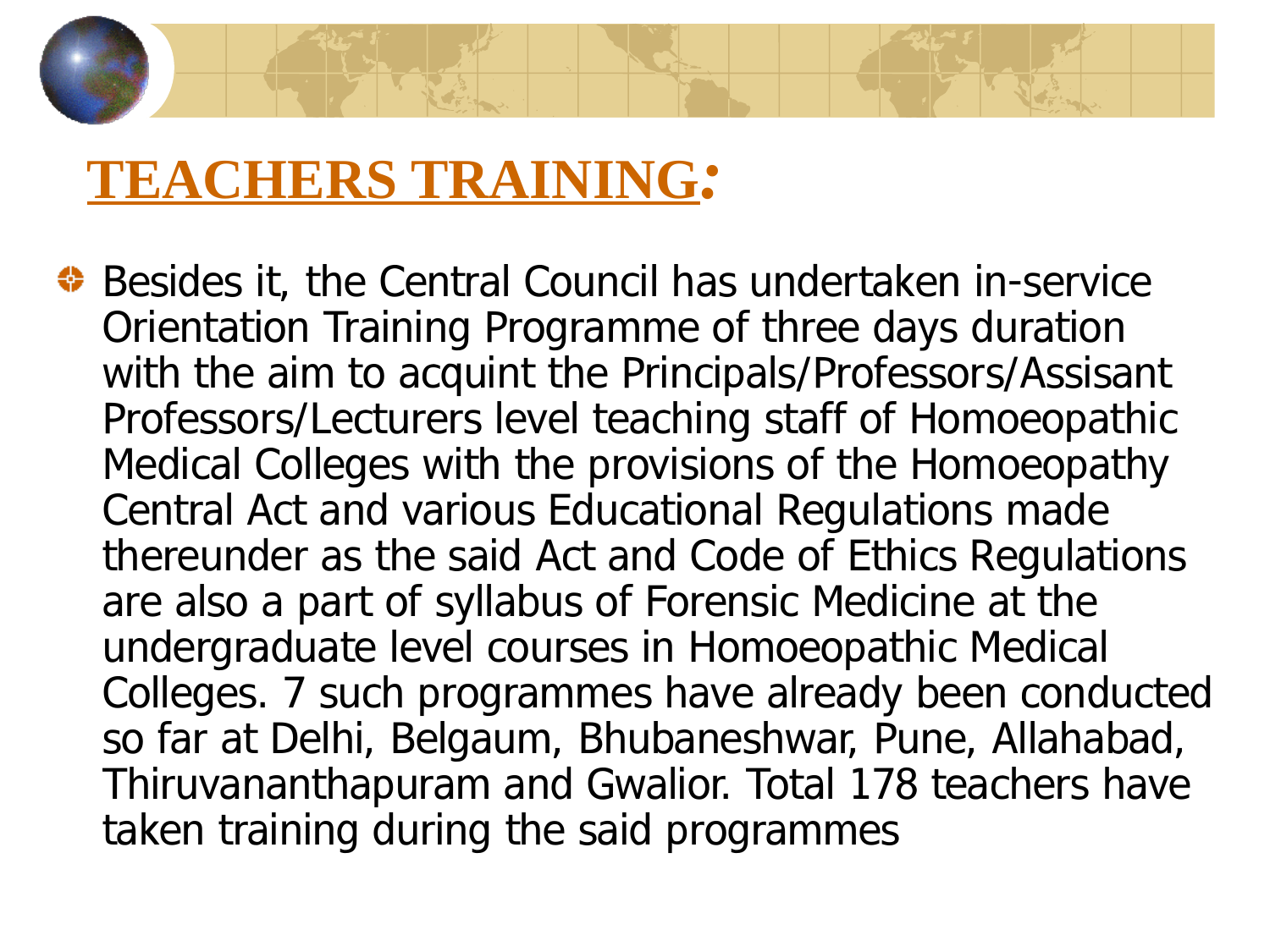

# TEACHERS TRAINING:
Besides it, the Central Council has undertaken in-service Orientation Training Programme of three days duration with the aim to acquint the Principals/Professors/Assisant Professors/Lecturers level teaching staff of Homoeopathic Medical Colleges with the provisions of the Homoeopathy Central Act and various Educational Regulations made thereunder as the said Act and Code of Ethics Regulations are also a part of syllabus of Forensic Medicine at the undergraduate level courses in Homoeopathic Medical Colleges. 7 such programmes have already been conducted so far at Delhi, Belgaum, Bhubaneshwar, Pune, Allahabad, Thiruvananthapuram and Gwalior. Total 178 teachers have taken training during the said programmes